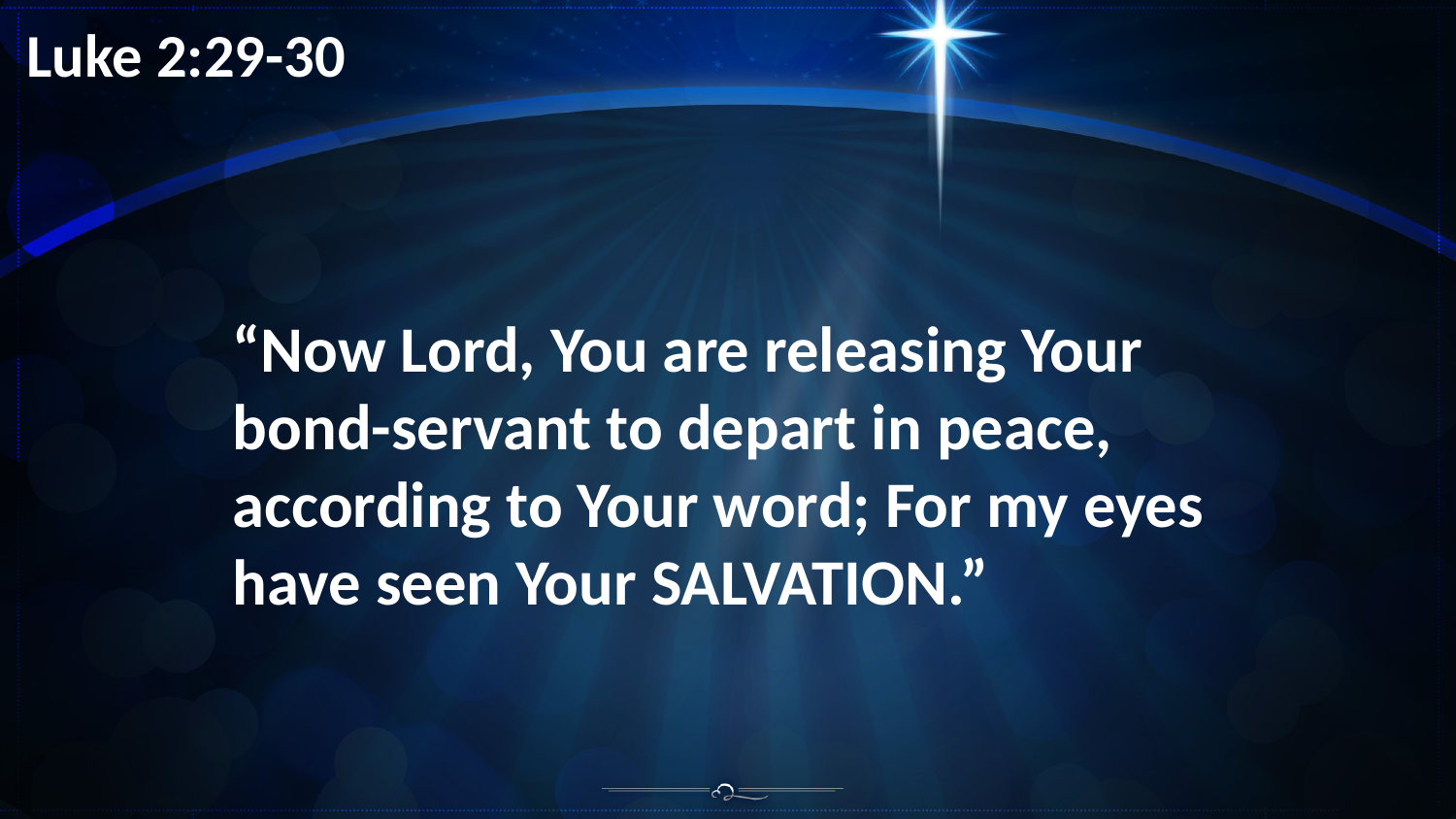

Luke 2:29-30
“Now Lord, You are releasing Your bond-servant to depart in peace, according to Your word; For my eyes have seen Your SALVATION.”